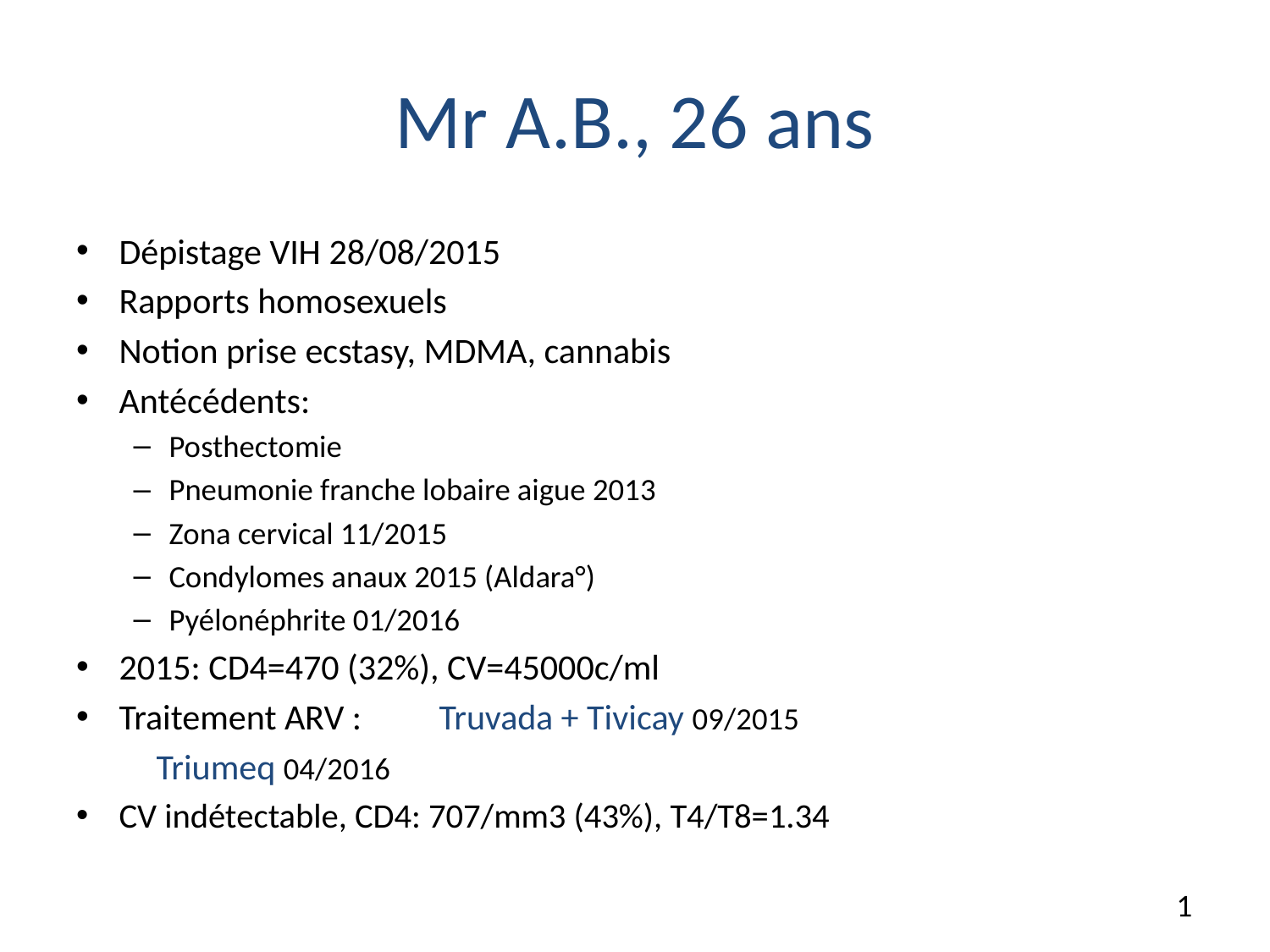

# Mr A.B., 26 ans
Dépistage VIH 28/08/2015
Rapports homosexuels
Notion prise ecstasy, MDMA, cannabis
Antécédents:
Posthectomie
Pneumonie franche lobaire aigue 2013
Zona cervical 11/2015
Condylomes anaux 2015 (Aldara°)
Pyélonéphrite 01/2016
2015: CD4=470 (32%), CV=45000c/ml
Traitement ARV : 	Truvada + Tivicay 09/2015
						Triumeq 04/2016
CV indétectable, CD4: 707/mm3 (43%), T4/T8=1.34

1